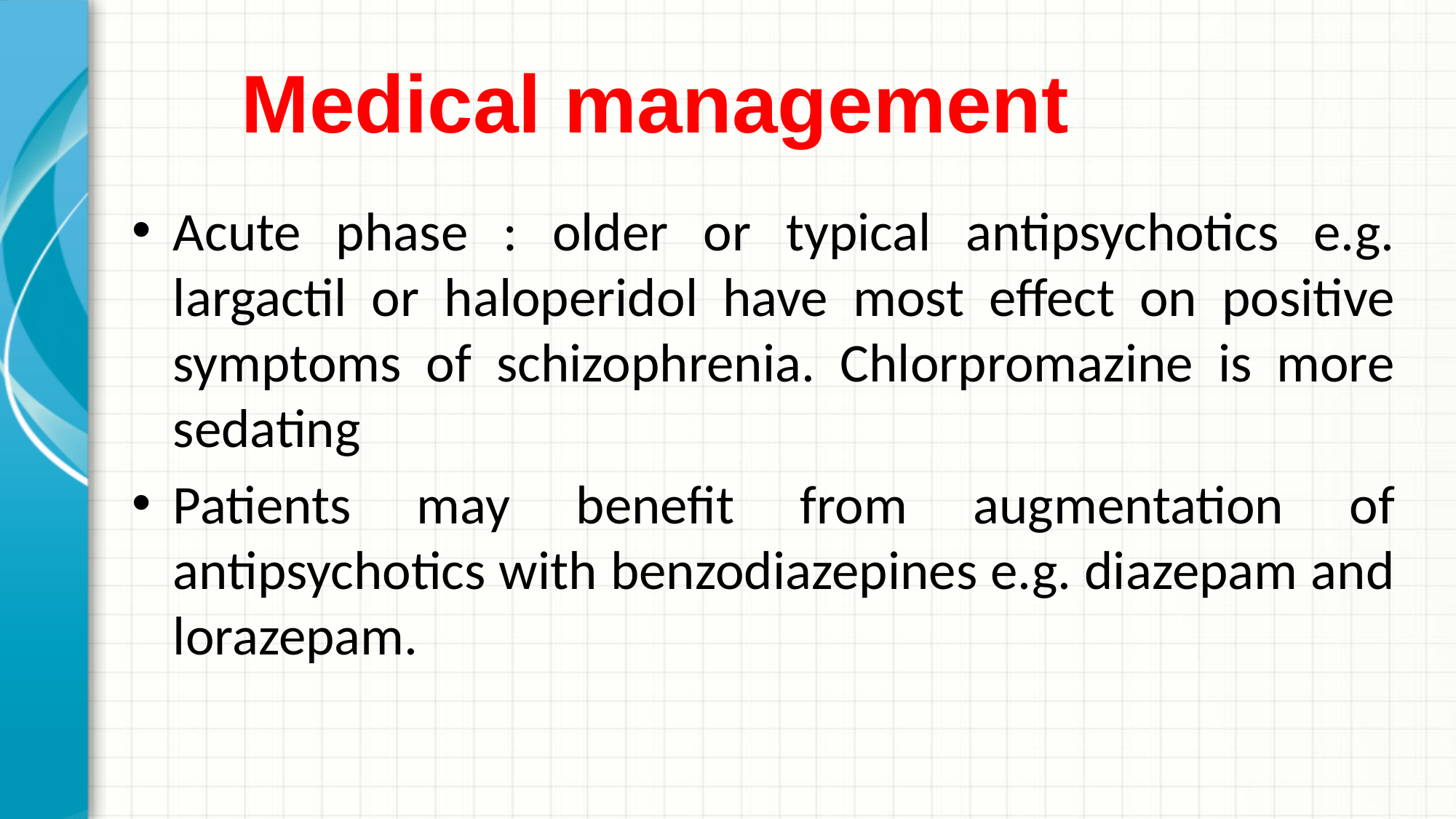

# Medical management
Acute phase : older or typical antipsychotics e.g. largactil or haloperidol have most effect on positive symptoms of schizophrenia. Chlorpromazine is more sedating
Patients may benefit from augmentation of antipsychotics with benzodiazepines e.g. diazepam and lorazepam.